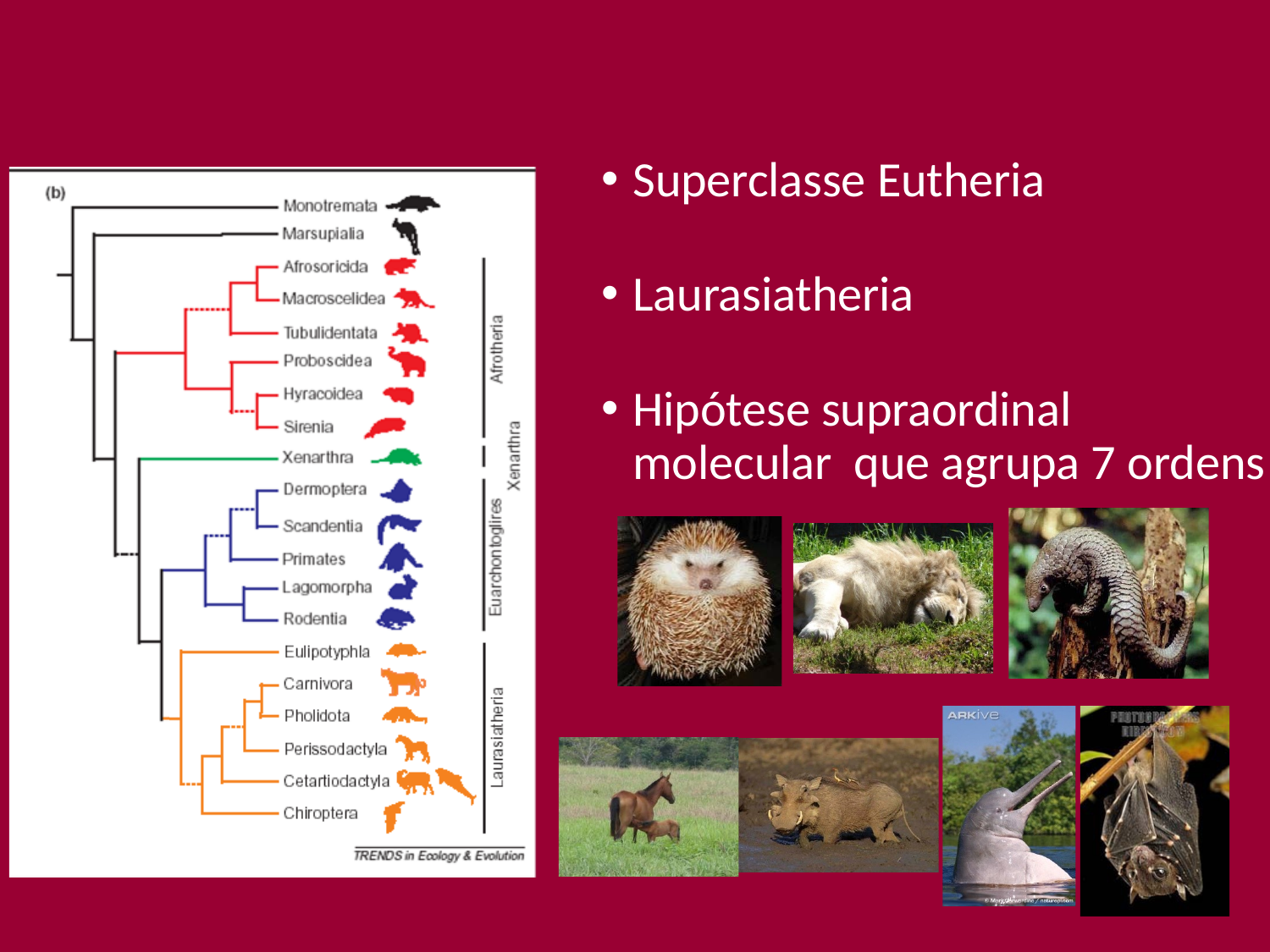

Superclasse Eutheria

Laurasiatheria

Hipótese supraordinal molecular  que agrupa 7 ordens